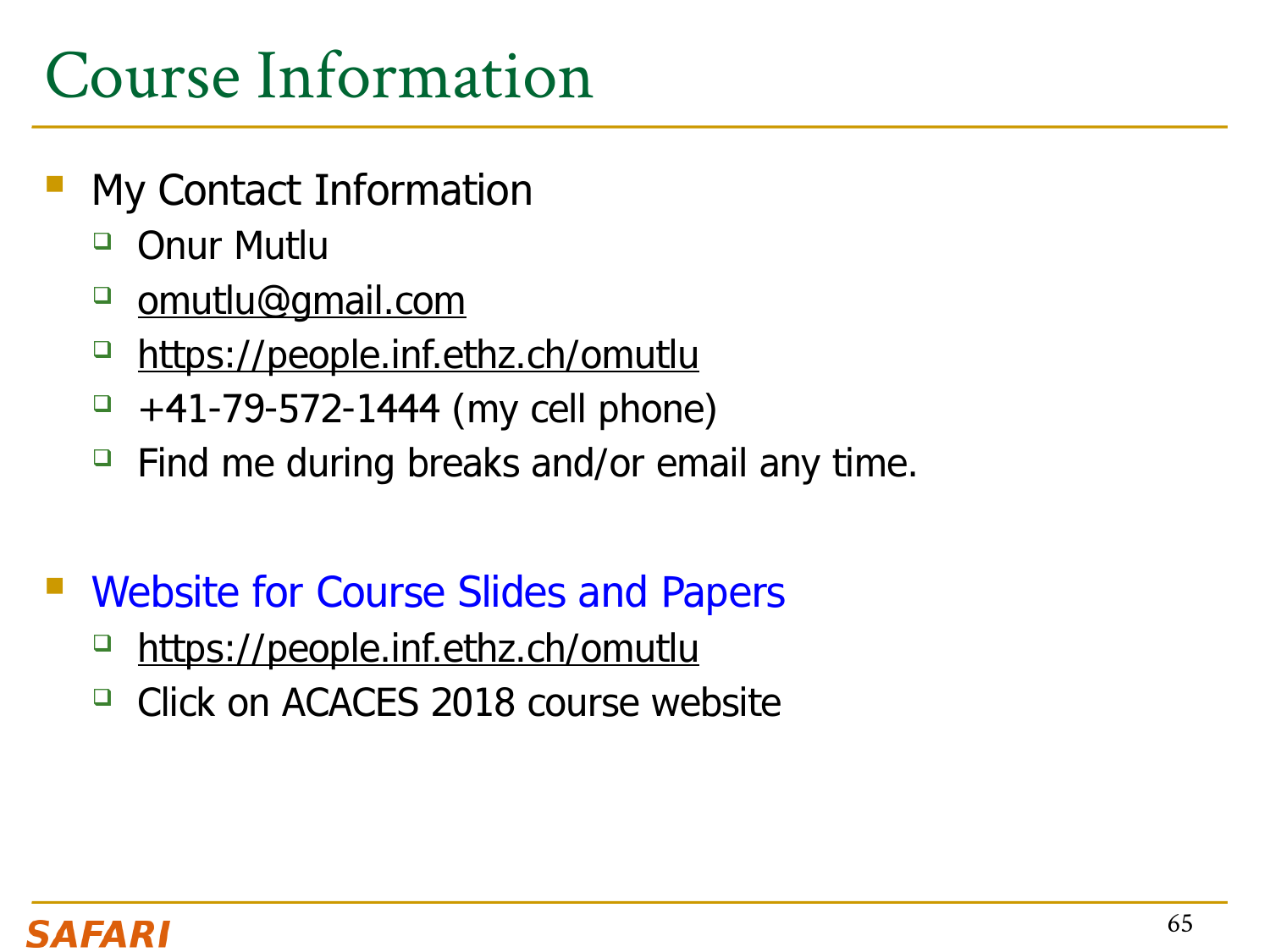

# Course Information
My Contact Information
Onur Mutlu
omutlu@gmail.com
https://people.inf.ethz.ch/omutlu
+41-79-572-1444 (my cell phone)
Find me during breaks and/or email any time.

Website for Course Slides and Papers
https://people.inf.ethz.ch/omutlu
Click on ACACES 2018 course website

65